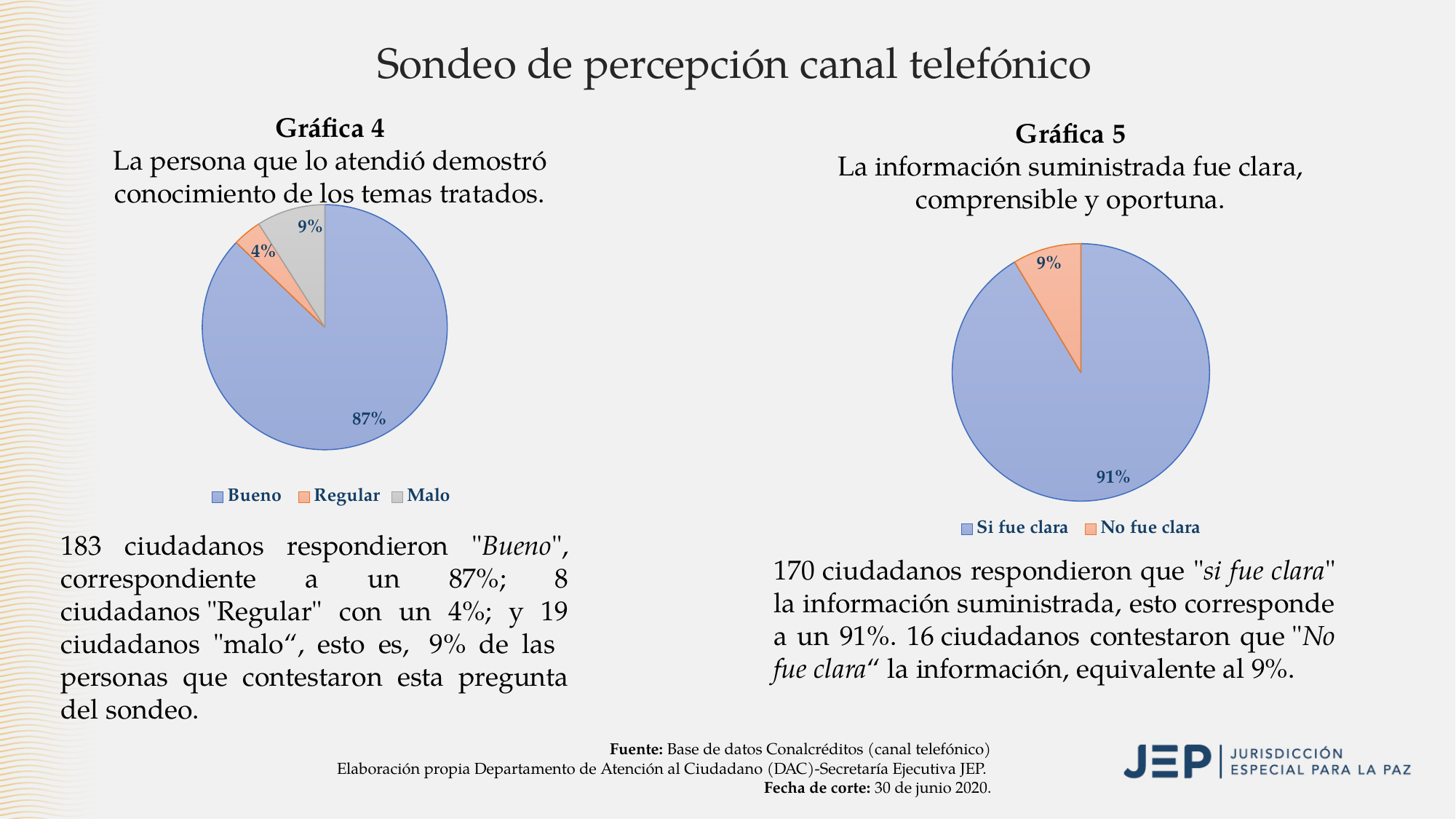

Sondeo de percepción canal telefónico
Gráfica 4
La persona que lo atendió demostró conocimiento de los temas tratados.
Gráfica 5
La información suministrada fue clara, comprensible y oportuna.

### Chart

| Category |  |
|---|---|
| Bueno  | 183.0 |
| Regular | 8.0 |
| Malo | 19.0 |

### Chart

| Category |  |
|---|---|
| Si fue clara  | 170.0 |
| No fue clara | 16.0 |
183 ciudadanos respondieron "Bueno", correspondiente a un 87%; 8 ciudadanos "Regular" con un 4%; y 19 ciudadanos "malo“, esto es,  9% de las  personas que contestaron esta pregunta del sondeo.
170 ciudadanos respondieron que "si fue clara" la información suministrada, esto corresponde a un 91%. 16 ciudadanos contestaron que "No fue clara“ la información, equivalente al 9%.
Fuente: Base de datos Conalcréditos (canal telefónico)
Elaboración propia Departamento de Atención al Ciudadano (DAC)-Secretaría Ejecutiva JEP.
Fecha de corte: 30 de junio 2020.